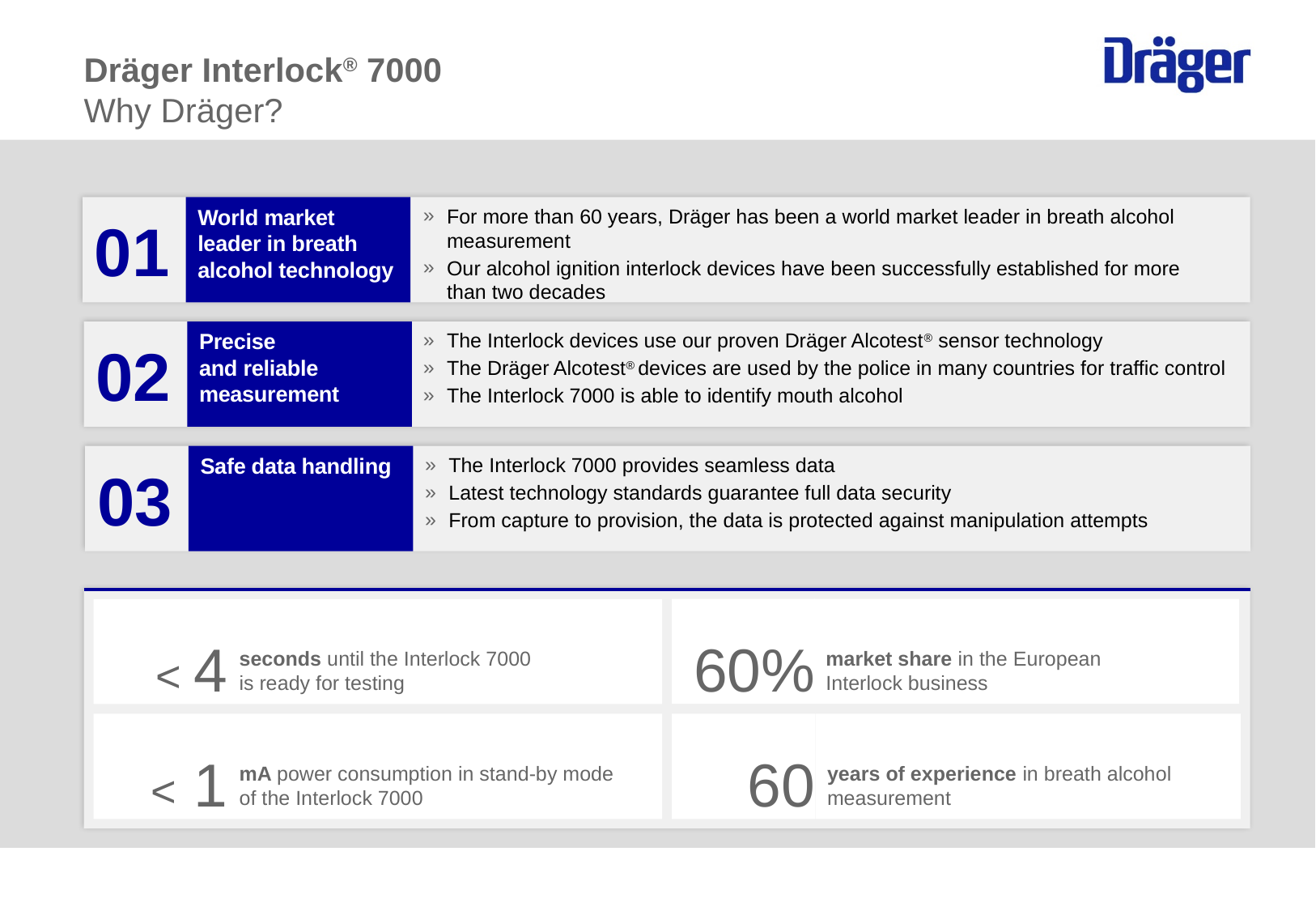

# Dräger Interlock® 7000 Why Dräger?
For more than 60 years, Dräger has been a world market leader in breath alcohol measurement
Our alcohol ignition interlock devices have been successfully established for more
than two decades

01
World market leader in breath alcohol technology

02
Precise
and reliable measurement

The Interlock devices use our proven Dräger Alcotest® sensor technology
The Dräger Alcotest® devices are used by the police in many countries for traffic control
The Interlock 7000 is able to identify mouth alcohol

03
Safe data handling

The Interlock 7000 provides seamless data
Latest technology standards guarantee full data security
From capture to provision, the data is protected against manipulation attempts

60%
market share in the European
Interlock business
< 4
seconds until the Interlock 7000
is ready for testing
mA power consumption in stand-by mode
of the Interlock 7000
60
years of experience in breath alcohol measurement
< 1